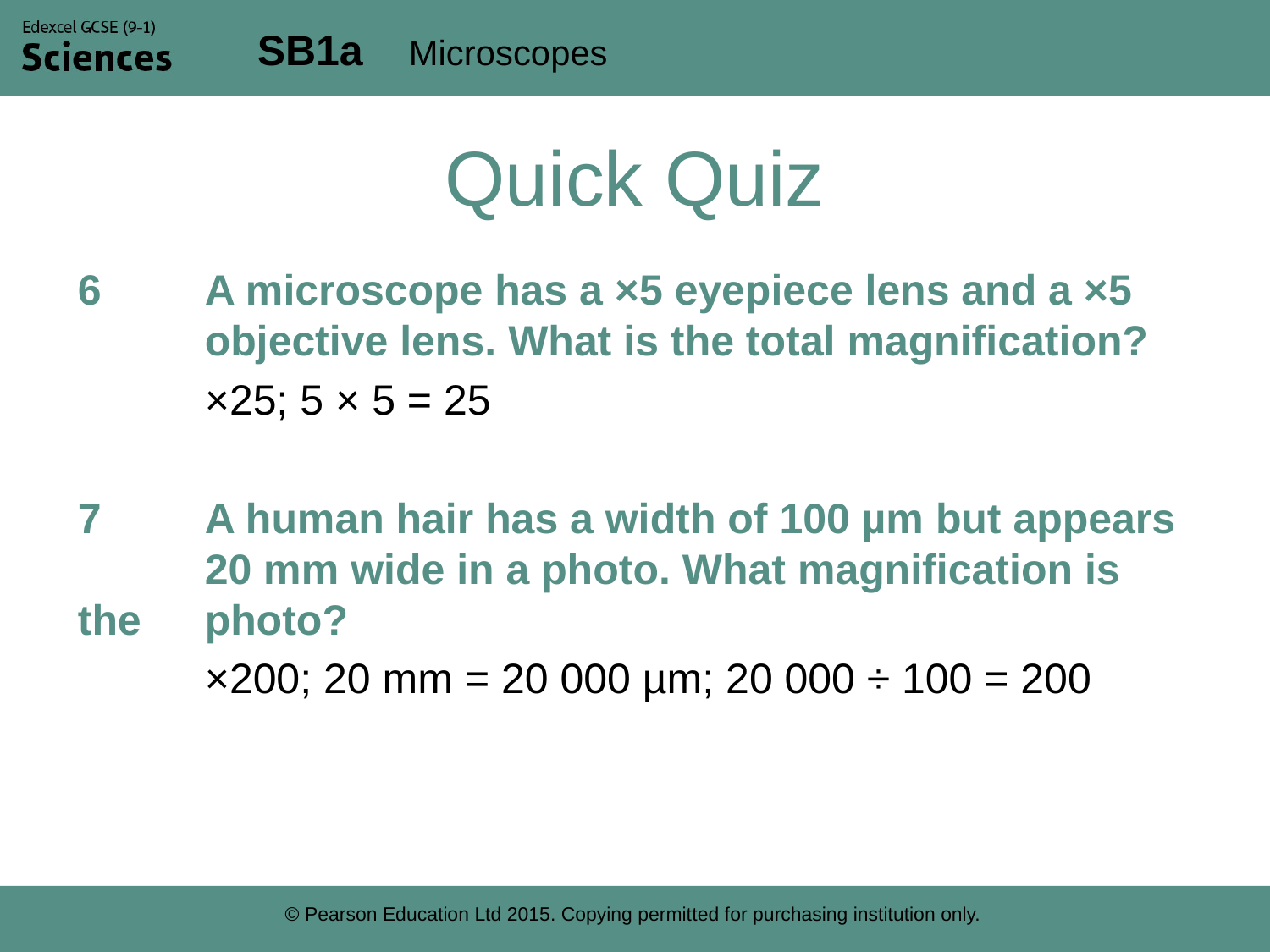

# Quick Quiz
6	A microscope has a ×5 eyepiece lens and a ×5 	objective lens. What is the total magnification?
	×25; 5 × 5 = 25

7	A human hair has a width of 100 µm but appears 	20 mm wide in a photo. What magnification is the 	photo?
	×200; 20 mm = 20 000 µm; 20 000 ÷ 100 = 200
© Pearson Education Ltd 2015. Copying permitted for purchasing institution only.